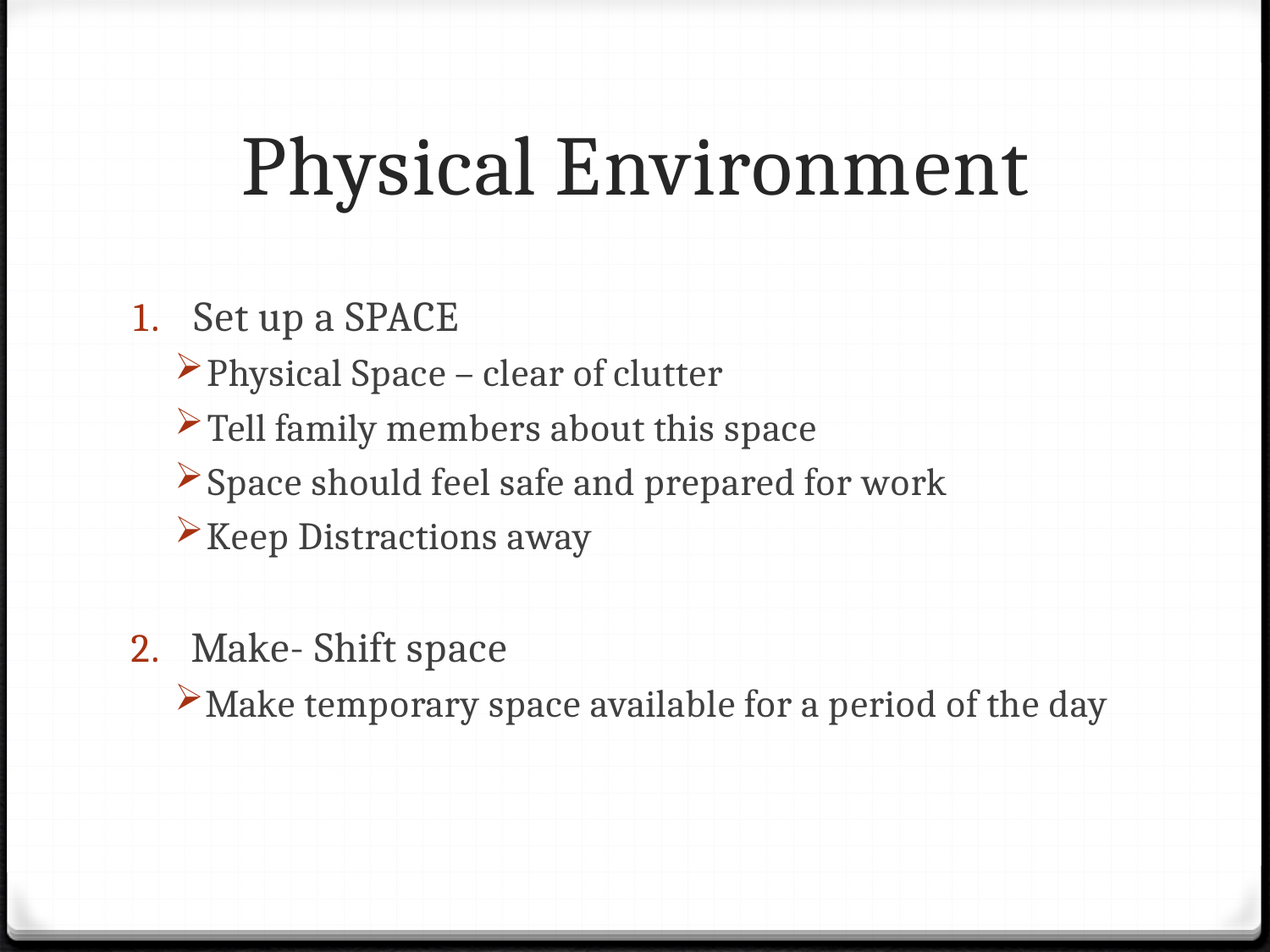

# Physical Environment
Set up a SPACE
Physical Space – clear of clutter
Tell family members about this space
Space should feel safe and prepared for work
Keep Distractions away

Make- Shift space
Make temporary space available for a period of the day